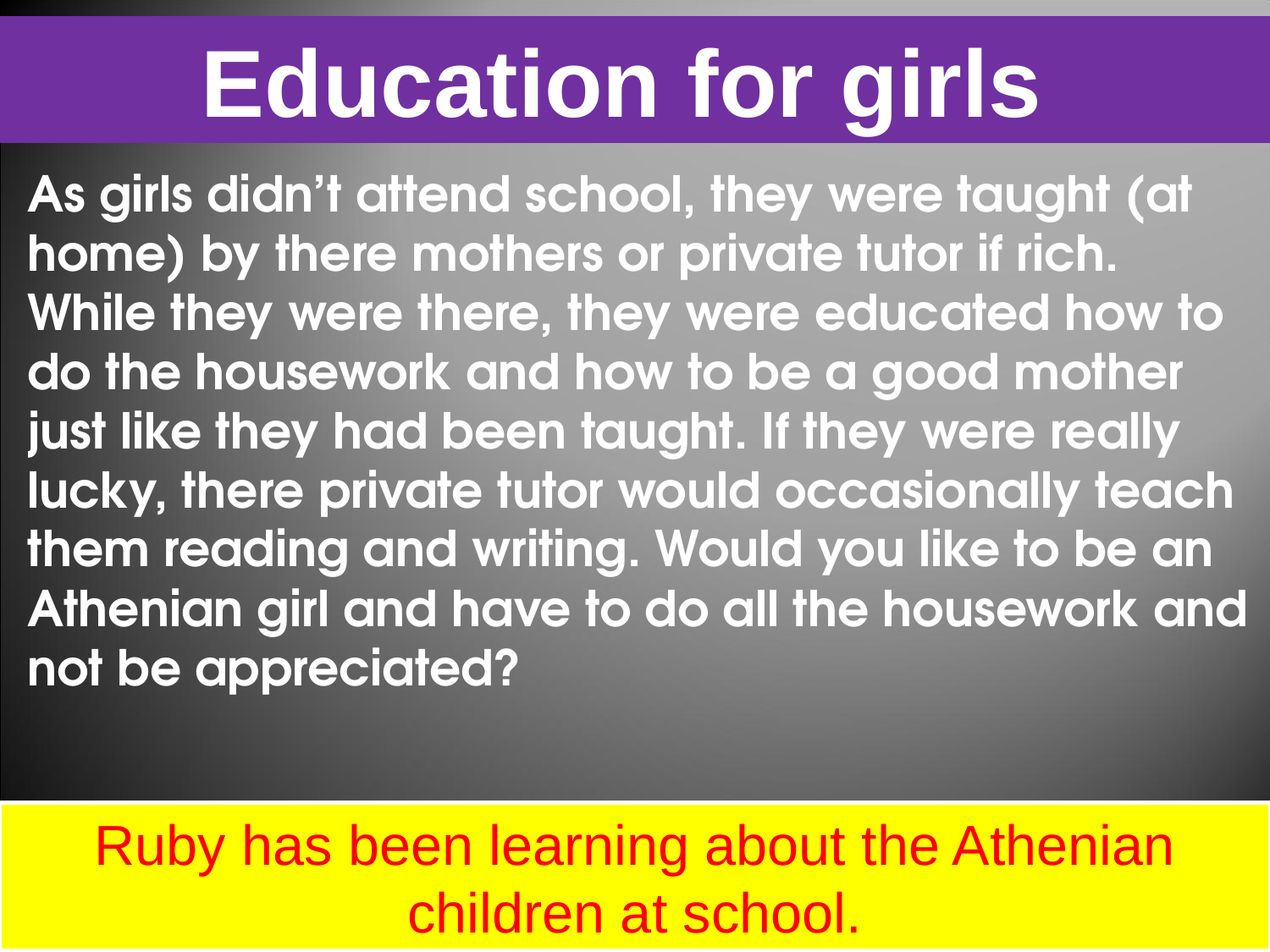

Education for girls
As girls didn’t attend school, they were taught (at home) by there mothers or private tutor if rich. While they were there, they were educated how to do the housework and how to be a good mother just like they had been taught. If they were really lucky, there private tutor would occasionally teach them reading and writing. Would you like to be an Athenian girl and have to do all the housework and not be appreciated?
Ruby has been learning about the Athenian children at school.